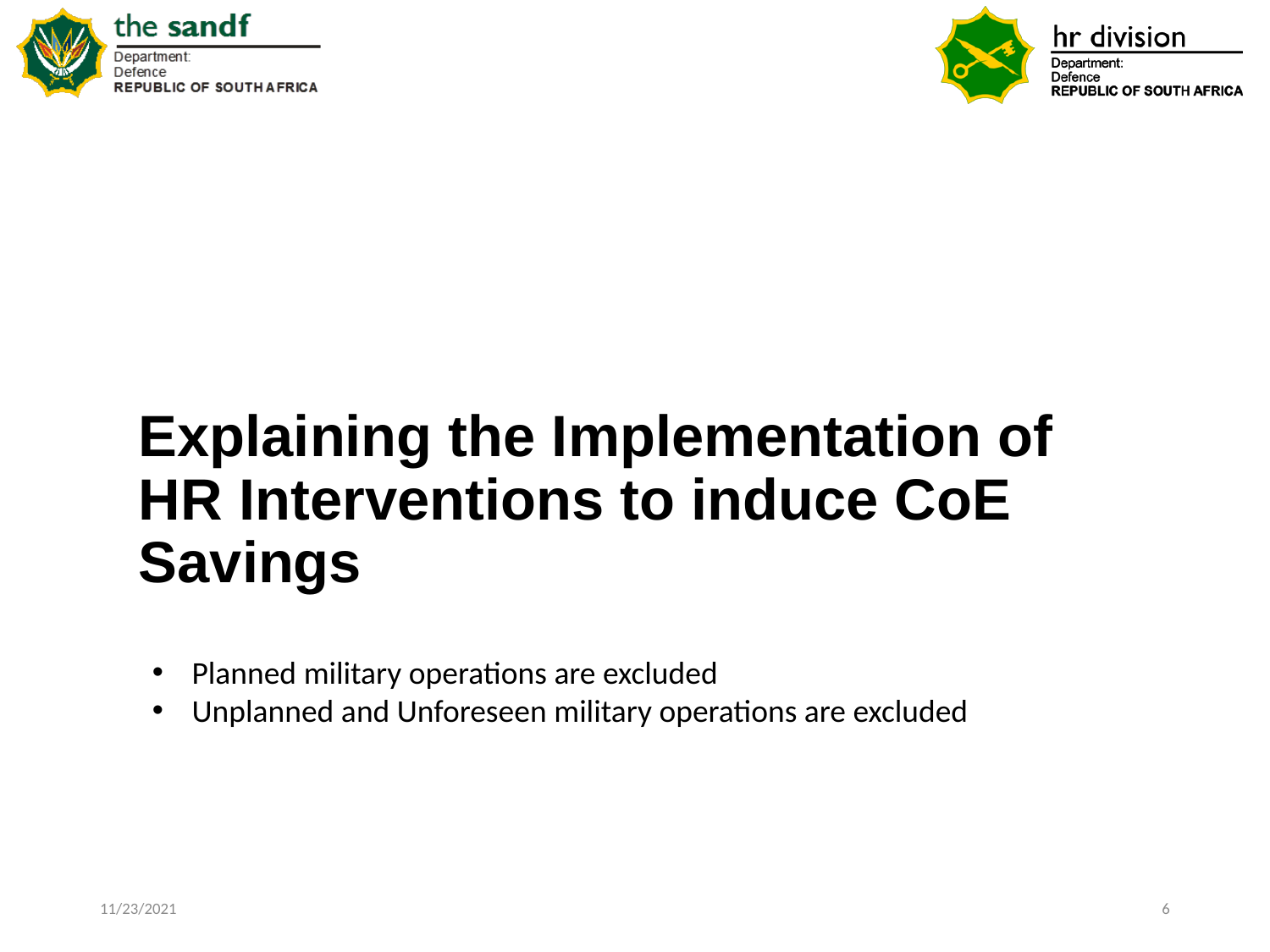

# Explaining the Implementation of HR Interventions to induce CoE Savings
Planned military operations are excluded
Unplanned and Unforeseen military operations are excluded
11/23/2021
6